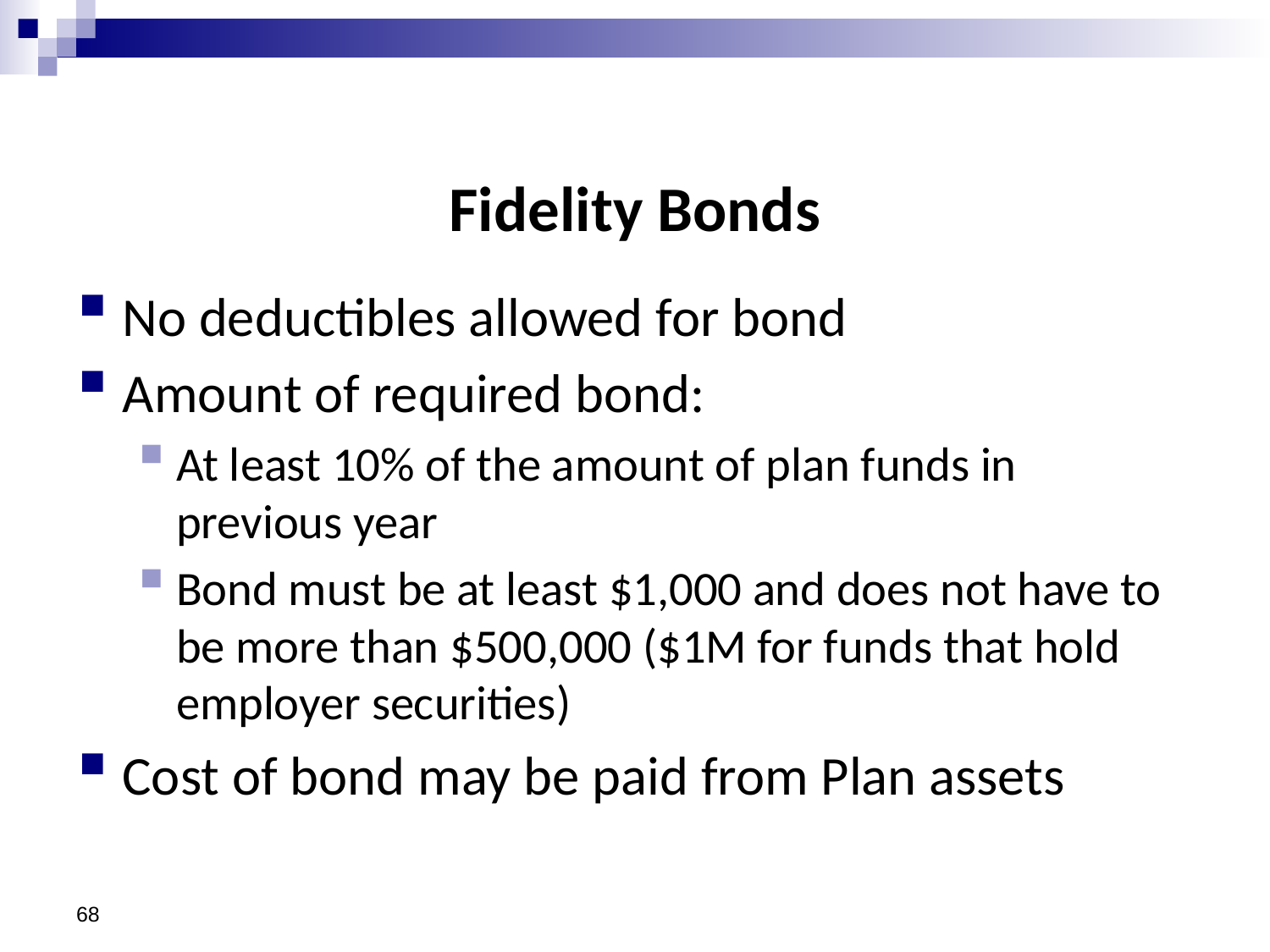

# Fidelity Bonds
No deductibles allowed for bond
Amount of required bond:
At least 10% of the amount of plan funds in previous year
Bond must be at least $1,000 and does not have to be more than $500,000 ($1M for funds that hold employer securities)
Cost of bond may be paid from Plan assets
68